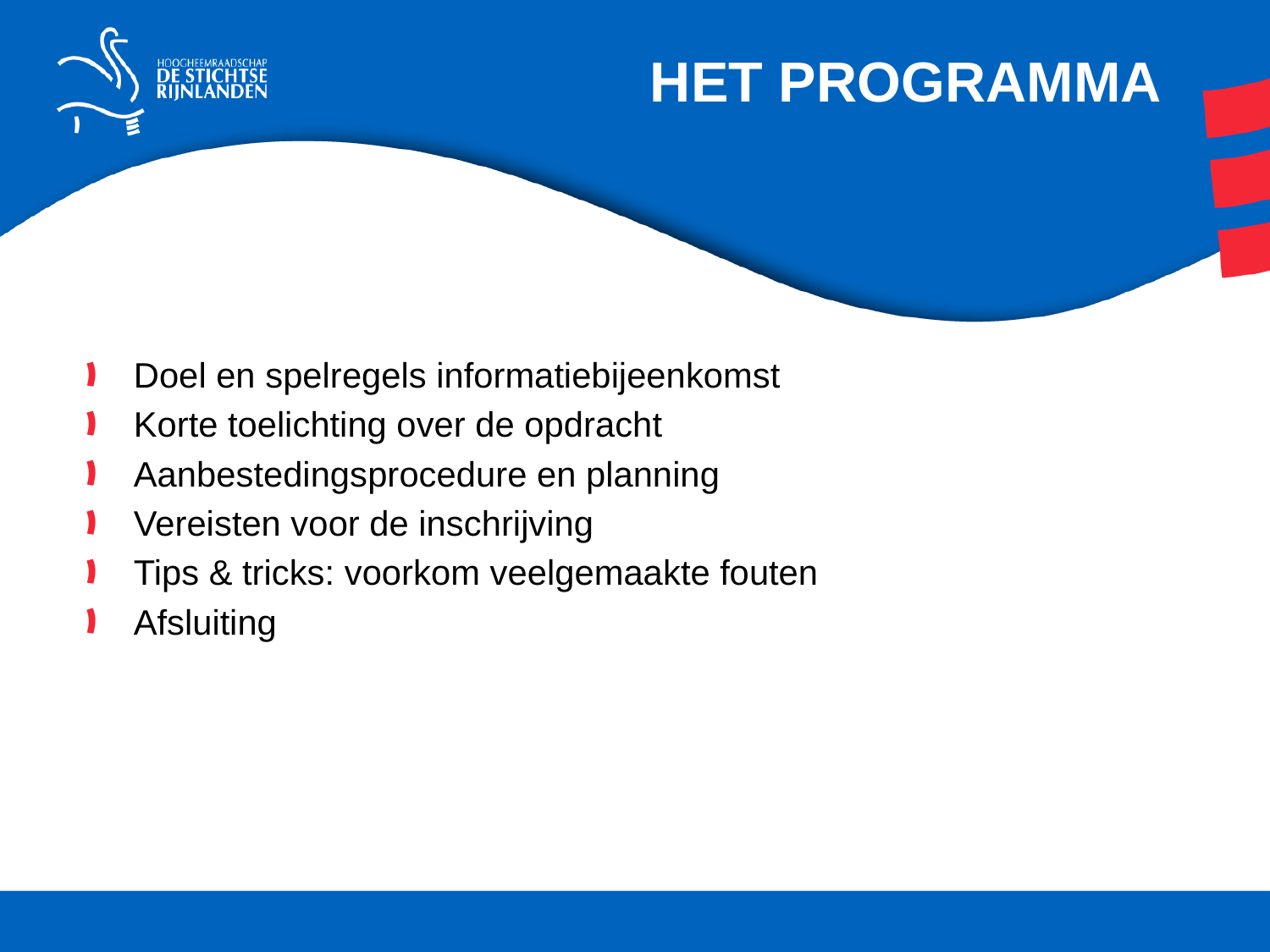

# HET PROGRAMMA
Doel en spelregels informatiebijeenkomst
Korte toelichting over de opdracht
Aanbestedingsprocedure en planning
Vereisten voor de inschrijving
Tips & tricks: voorkom veelgemaakte fouten
Afsluiting